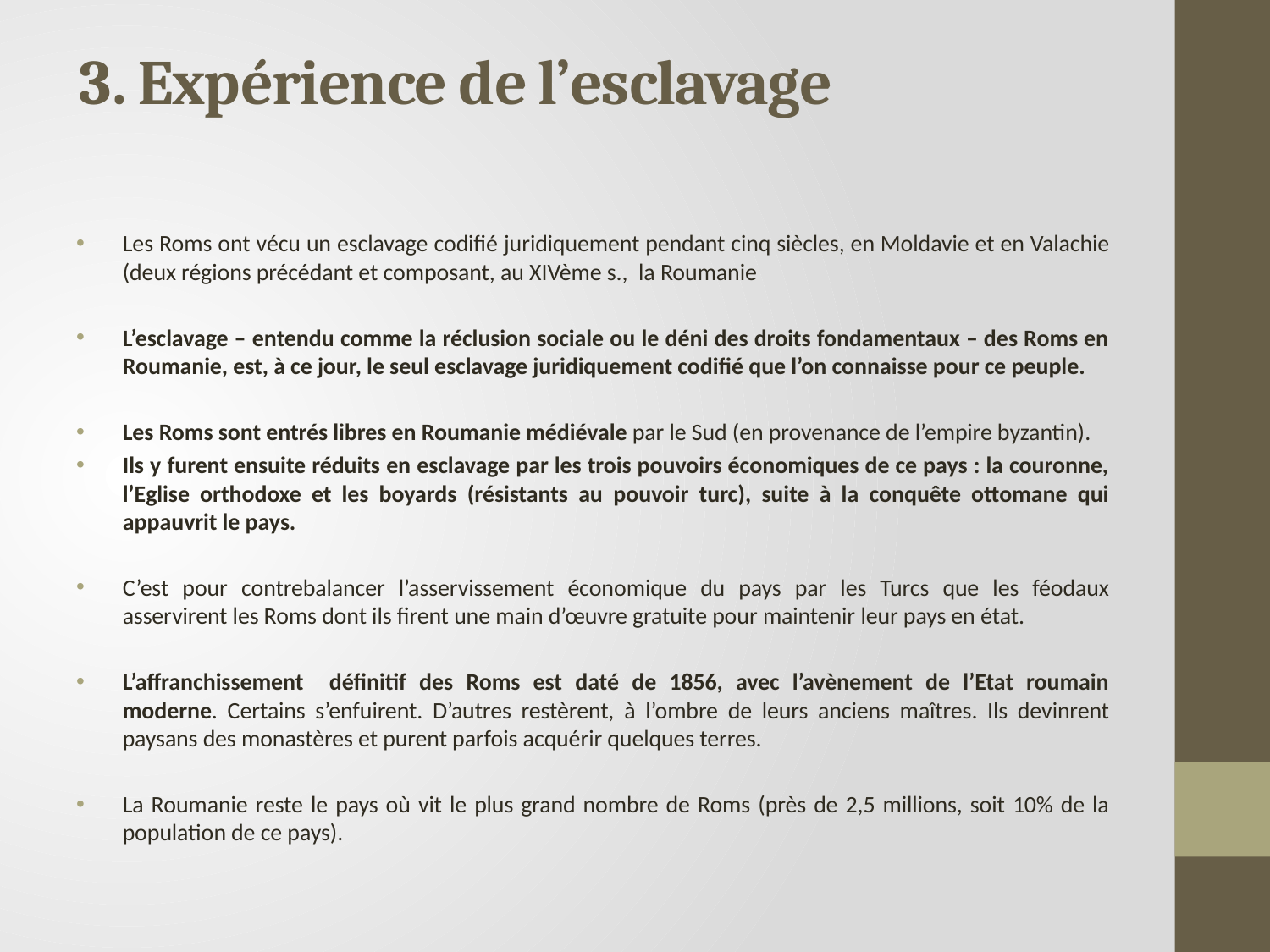

# 3. Expérience de l’esclavage
Les Roms ont vécu un esclavage codifié juridiquement pendant cinq siècles, en Moldavie et en Valachie (deux régions précédant et composant, au XIVème s.,  la Roumanie

L’esclavage – entendu comme la réclusion sociale ou le déni des droits fondamentaux – des Roms en Roumanie, est, à ce jour, le seul esclavage juridiquement codifié que l’on connaisse pour ce peuple.

Les Roms sont entrés libres en Roumanie médiévale par le Sud (en provenance de l’empire byzantin).
Ils y furent ensuite réduits en esclavage par les trois pouvoirs économiques de ce pays : la couronne, l’Eglise orthodoxe et les boyards (résistants au pouvoir turc), suite à la conquête ottomane qui appauvrit le pays.

C’est pour contrebalancer l’asservissement économique du pays par les Turcs que les féodaux asservirent les Roms dont ils firent une main d’œuvre gratuite pour maintenir leur pays en état.

L’affranchissement  définitif des Roms est daté de 1856, avec l’avènement de l’Etat roumain moderne. Certains s’enfuirent. D’autres restèrent, à l’ombre de leurs anciens maîtres. Ils devinrent paysans des monastères et purent parfois acquérir quelques terres.

La Roumanie reste le pays où vit le plus grand nombre de Roms (près de 2,5 millions, soit 10% de la population de ce pays).